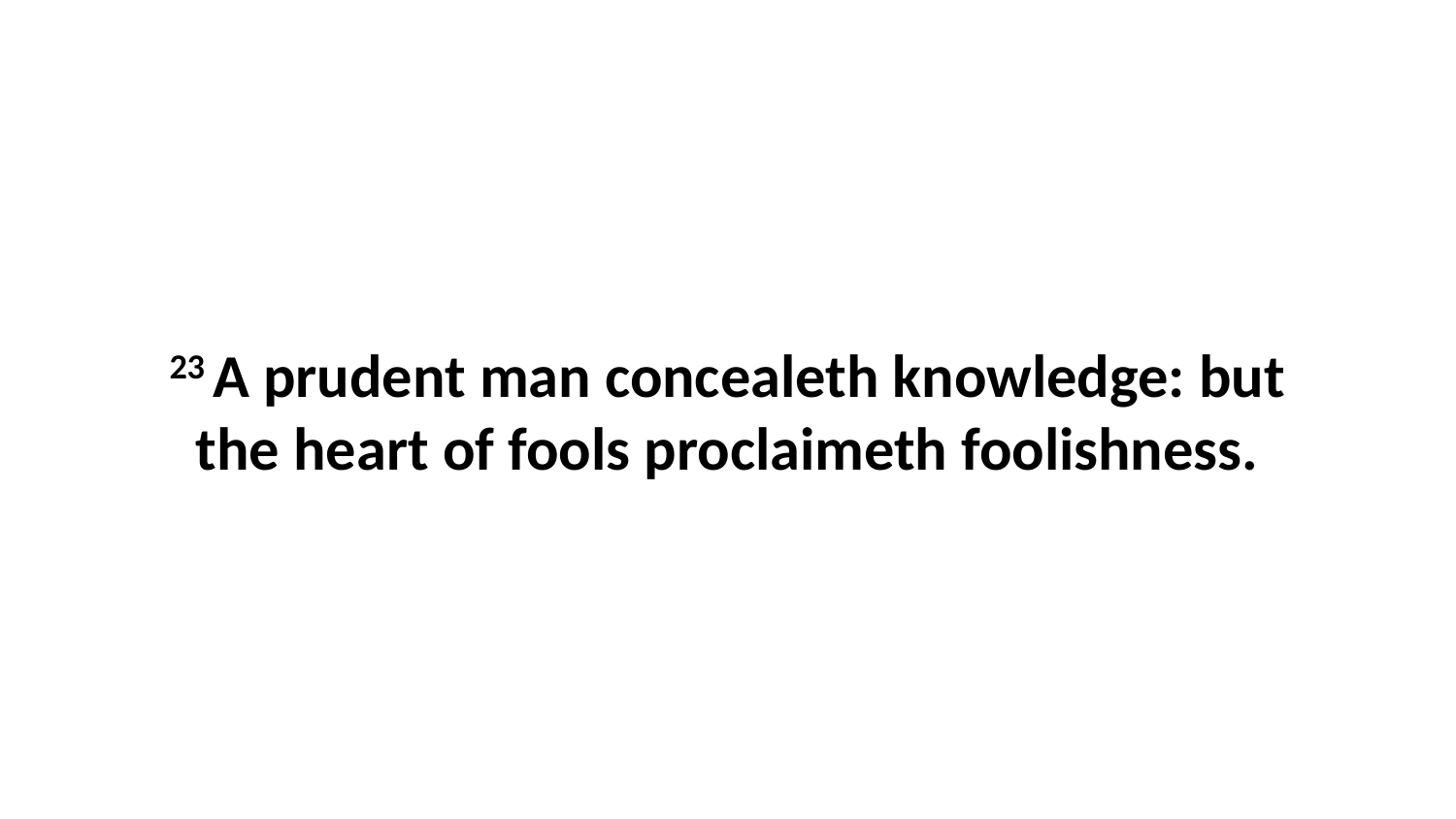

23 A prudent man concealeth knowledge: but the heart of fools proclaimeth foolishness.